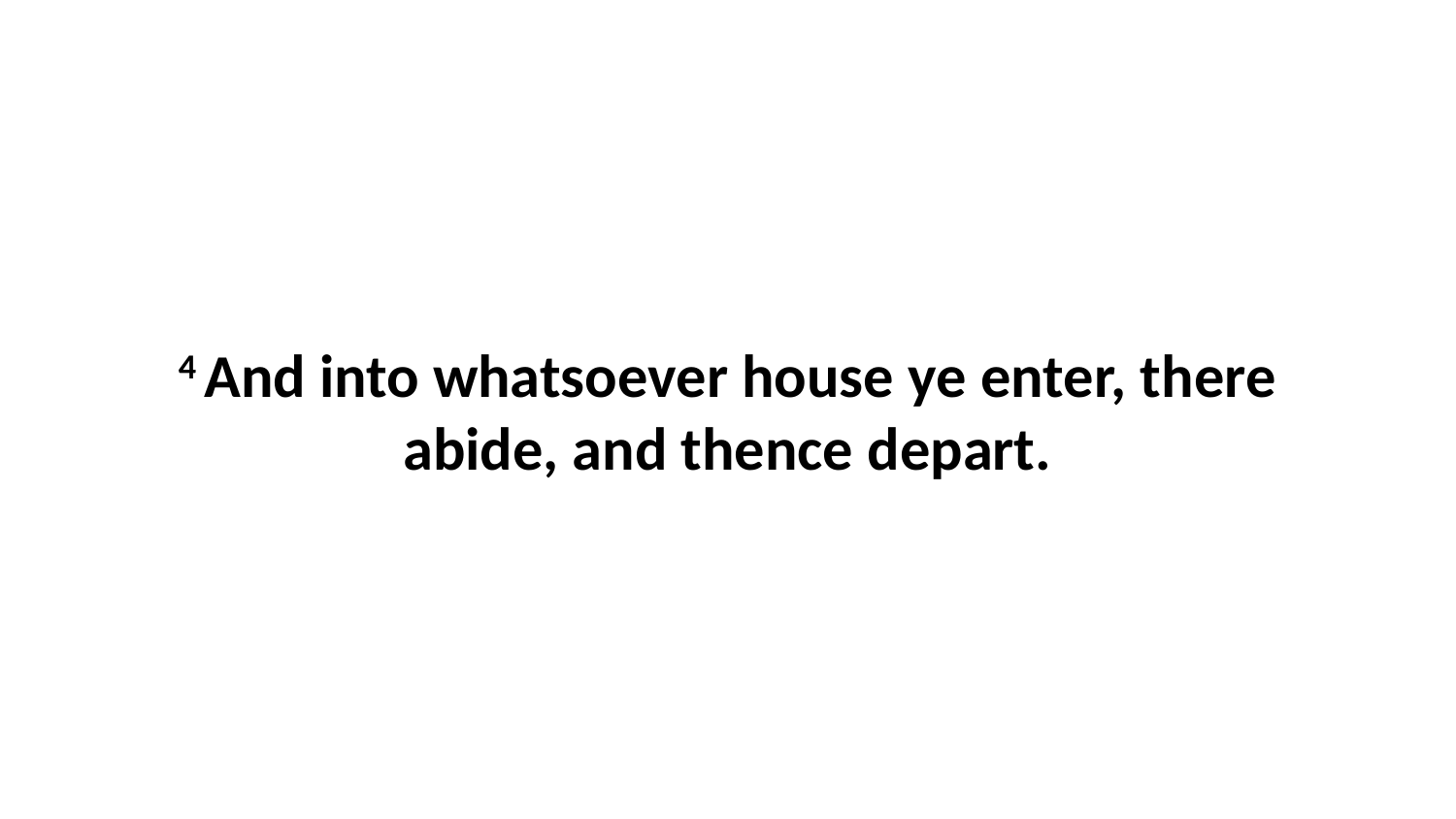

4 And into whatsoever house ye enter, there abide, and thence depart.